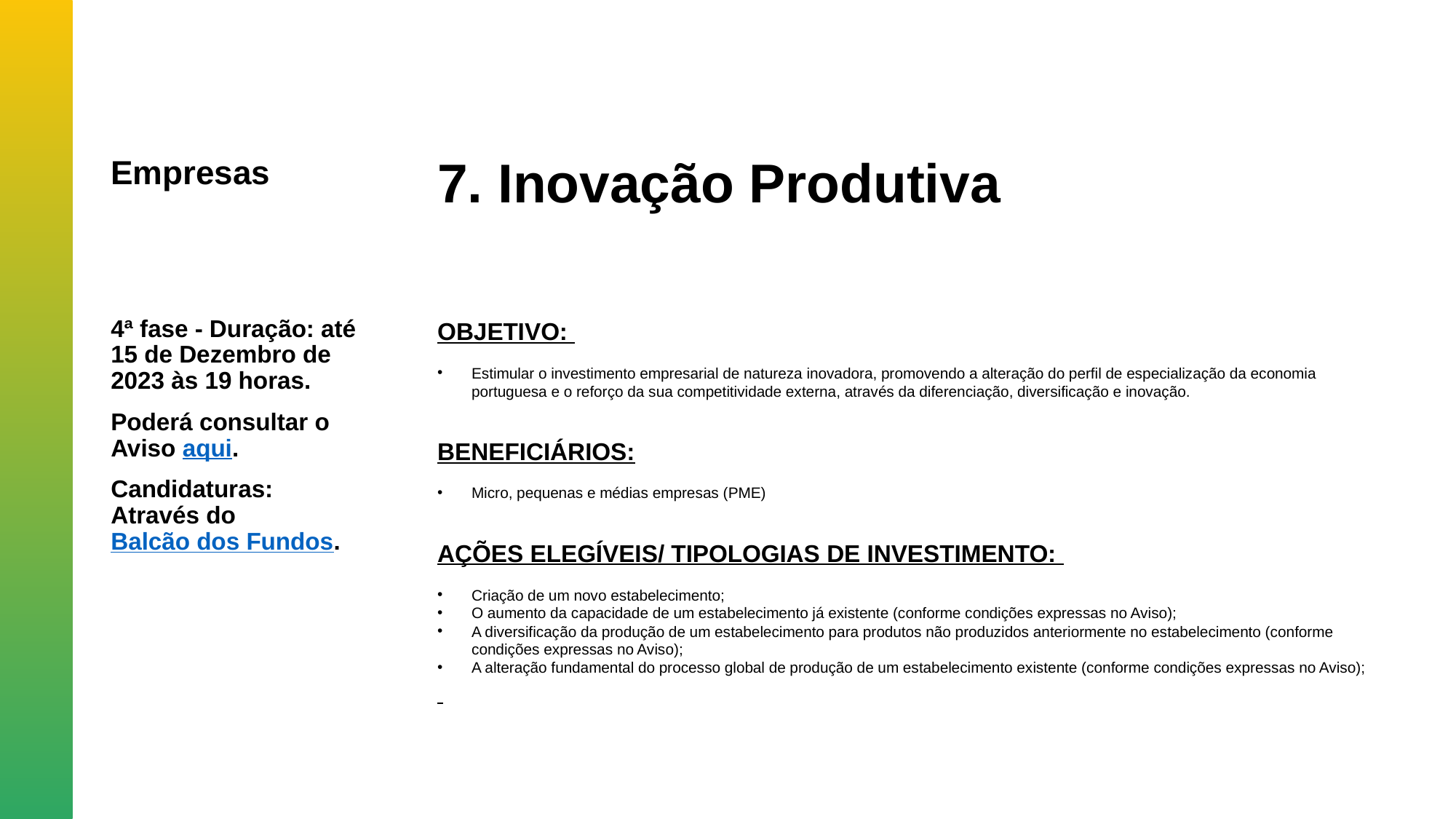

Empresas
7. Inovação Produtiva
4ª fase - Duração: até 15 de Dezembro de 2023 às 19 horas.
Poderá consultar o Aviso aqui.
Candidaturas: Através do Balcão dos Fundos.

OBJETIVO:

Estimular o investimento empresarial de natureza inovadora, promovendo a alteração do perfil de especialização da economia portuguesa e o reforço da sua competitividade externa, através da diferenciação, diversificação e inovação.

BENEFICIÁRIOS:

Micro, pequenas e médias empresas (PME)

AÇÕES ELEGÍVEIS/ TIPOLOGIAS DE INVESTIMENTO:

Criação de um novo estabelecimento;
O aumento da capacidade de um estabelecimento já existente (conforme condições expressas no Aviso);
A diversificação da produção de um estabelecimento para produtos não produzidos anteriormente no estabelecimento (conforme condições expressas no Aviso);
A alteração fundamental do processo global de produção de um estabelecimento existente (conforme condições expressas no Aviso);